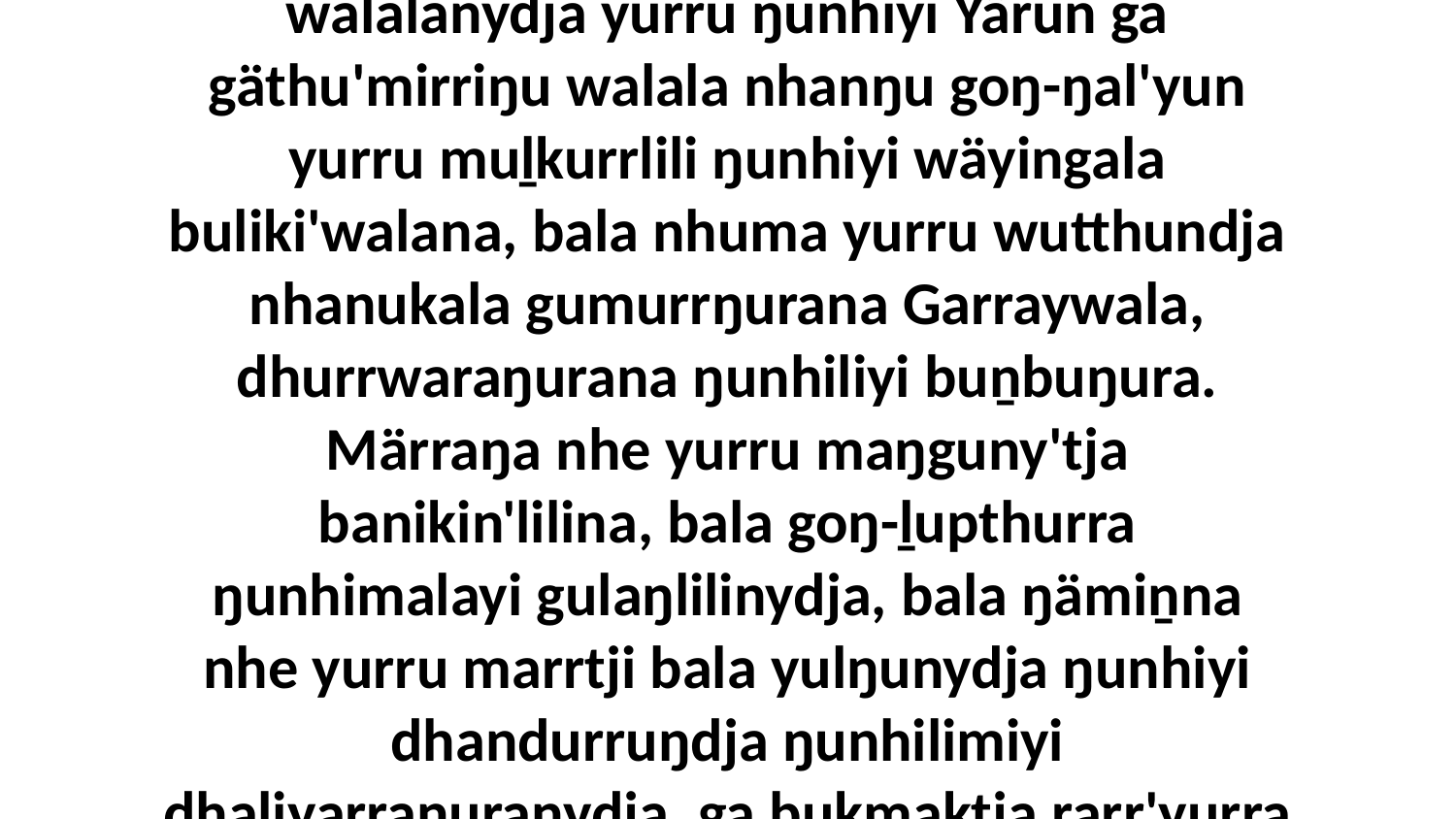

10-12 “Ga biyapul nhuma yurru gäŋa wäyinnha buliki'nha ŋunhimalayinayi Withiyanminyarawuylilina Buṉbulili, bala walalanydja yurru ŋunhiyi Yärun ga gäthu'mirriŋu walala nhanŋu goŋ-ŋal'yun yurru muḻkurrlili ŋunhiyi wäyingala buliki'walana, bala nhuma yurru wutthundja nhanukala gumurrŋurana Garraywala, dhurrwaraŋurana ŋunhiliyi buṉbuŋura. Märraŋa nhe yurru maŋguny'tja banikin'lilina, bala goŋ-ḻupthurra ŋunhimalayi gulaŋlilinydja, bala ŋämiṉna nhe yurru marrtji bala yulŋunydja ŋunhiyi dhandurruŋdja ŋunhilimiyi dhaliyarraŋuranydja, ga bukmaktja rarr'yurra gulaŋ ŋunhi wäyinnha ŋunhana walŋu ŋoylilina ŋunhiwala dhaliyarra'lili ḻiw'maraŋa yana.